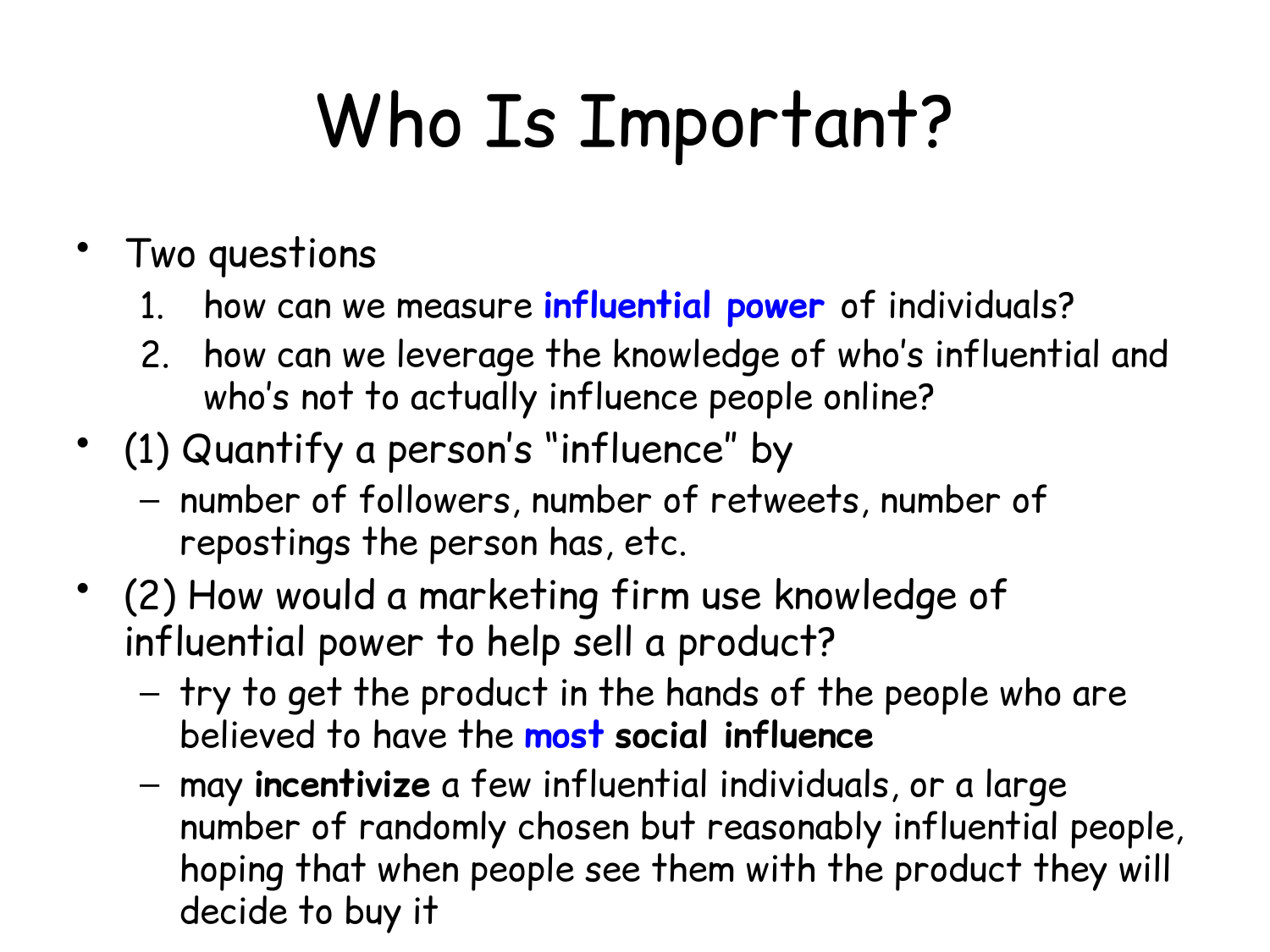

# Who Is Important?
Two questions
how can we measure influential power of individuals?
how can we leverage the knowledge of who’s influential and who’s not to actually influence people online?
(1) Quantify a person’s “influence” by
number of followers, number of retweets, number of repostings the person has, etc.
(2) How would a marketing firm use knowledge of influential power to help sell a product?
try to get the product in the hands of the people who are believed to have the most social influence
may incentivize a few influential individuals, or a large number of randomly chosen but reasonably influential people, hoping that when people see them with the product they will decide to buy it